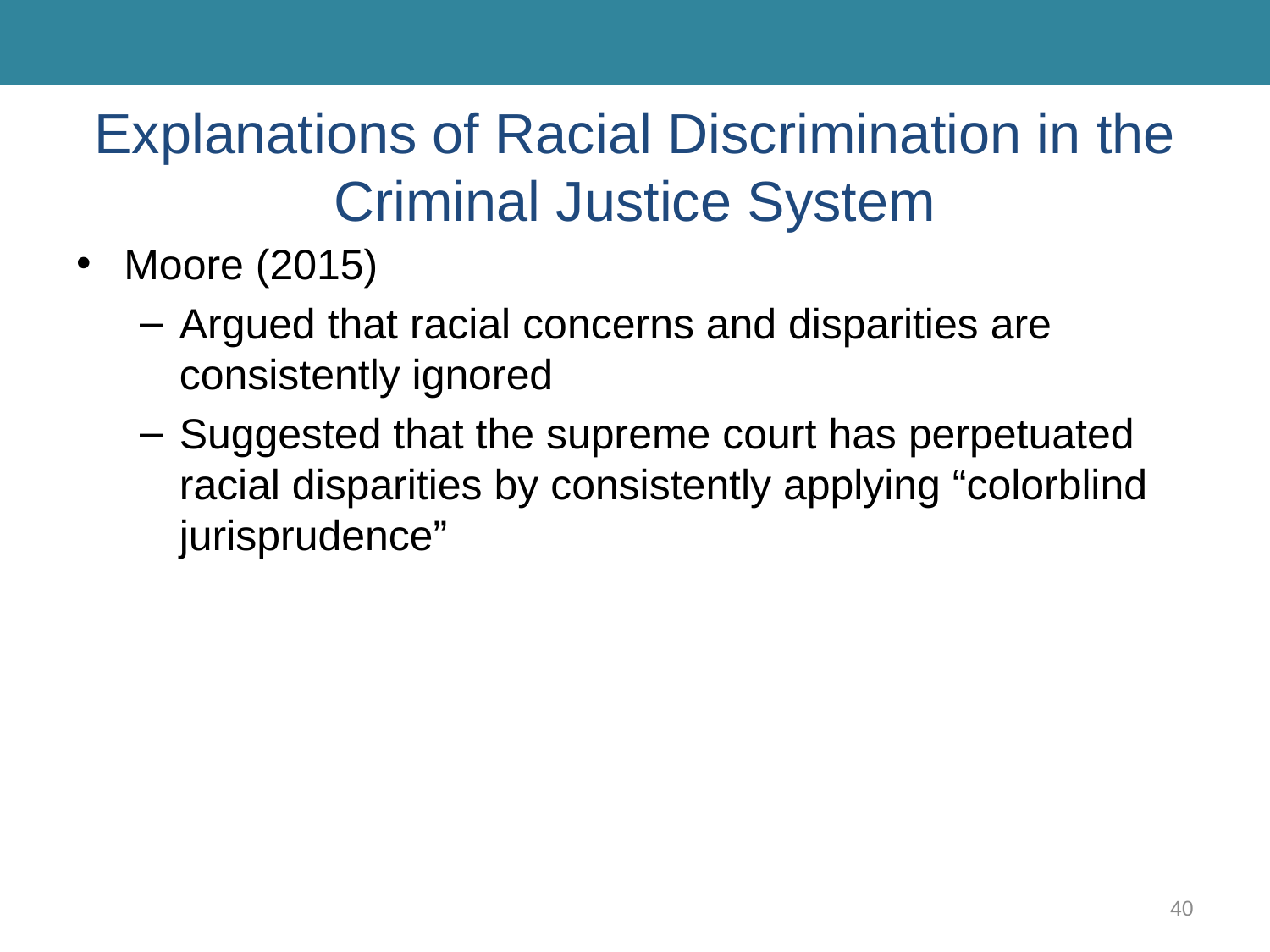

# Explanations of Racial Discrimination in the Criminal Justice System
Moore (2015)
Argued that racial concerns and disparities are consistently ignored
Suggested that the supreme court has perpetuated racial disparities by consistently applying “colorblind jurisprudence”
40